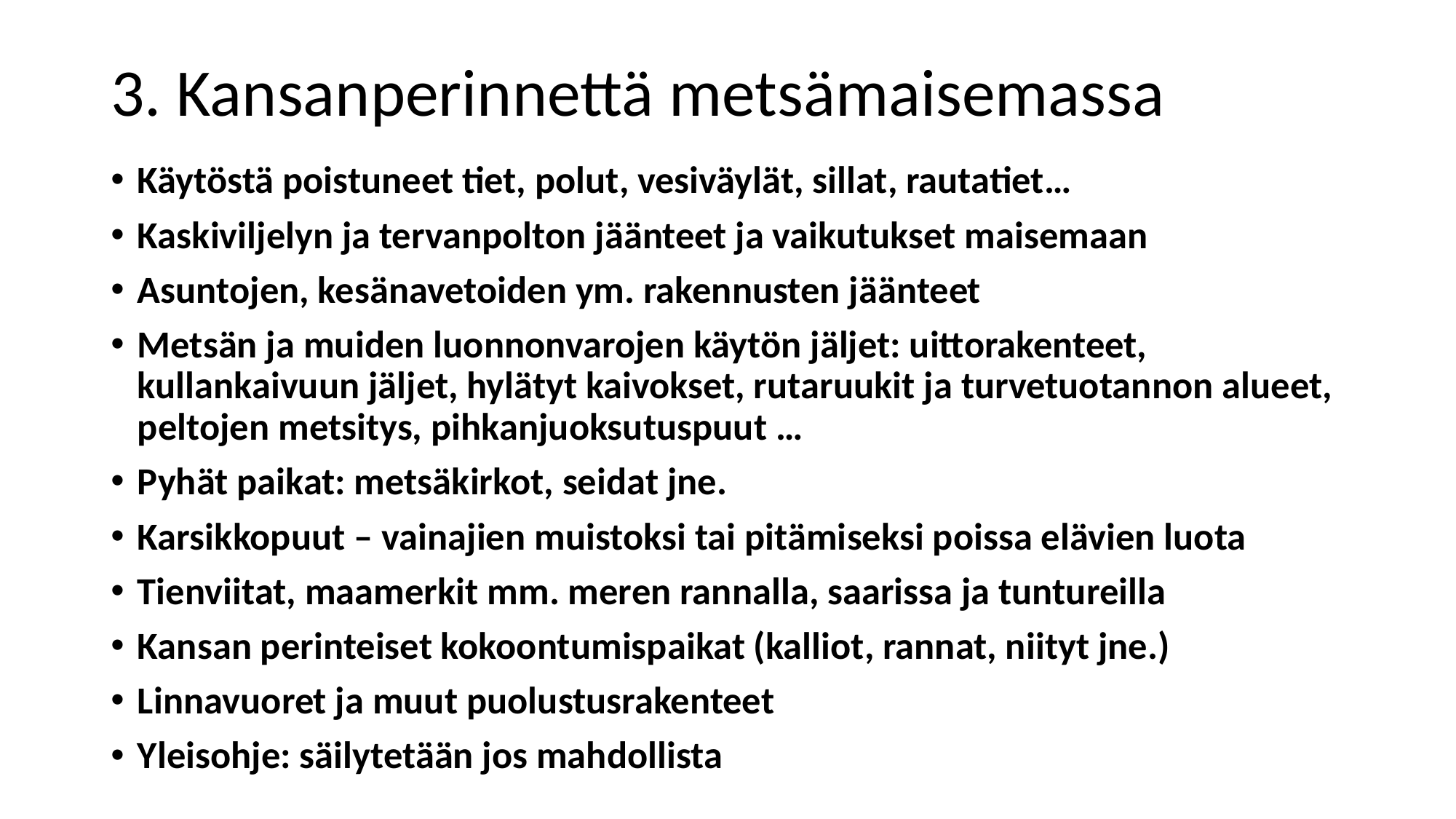

# 3. Kansanperinnettä metsämaisemassa
Käytöstä poistuneet tiet, polut, vesiväylät, sillat, rautatiet…
Kaskiviljelyn ja tervanpolton jäänteet ja vaikutukset maisemaan
Asuntojen, kesänavetoiden ym. rakennusten jäänteet
Metsän ja muiden luonnonvarojen käytön jäljet: uittorakenteet, kullankaivuun jäljet, hylätyt kaivokset, rutaruukit ja turvetuotannon alueet, peltojen metsitys, pihkanjuoksutuspuut …
Pyhät paikat: metsäkirkot, seidat jne.
Karsikkopuut – vainajien muistoksi tai pitämiseksi poissa elävien luota
Tienviitat, maamerkit mm. meren rannalla, saarissa ja tuntureilla
Kansan perinteiset kokoontumispaikat (kalliot, rannat, niityt jne.)
Linnavuoret ja muut puolustusrakenteet
Yleisohje: säilytetään jos mahdollista